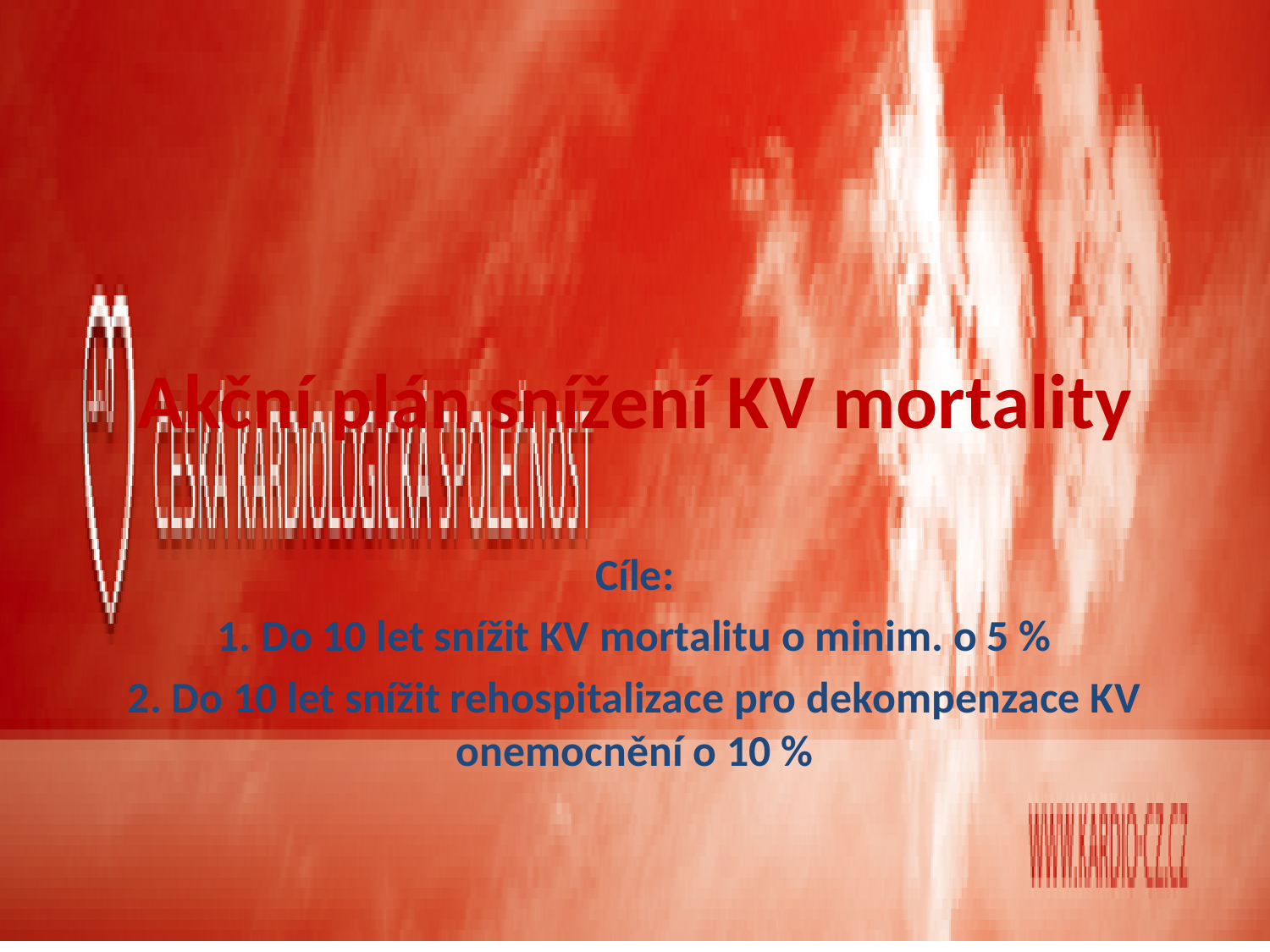

# Akční plán snížení KV mortality
Cíle:
1. Do 10 let snížit KV mortalitu o minim. o 5 %
2. Do 10 let snížit rehospitalizace pro dekompenzace KV onemocnění o 10 %